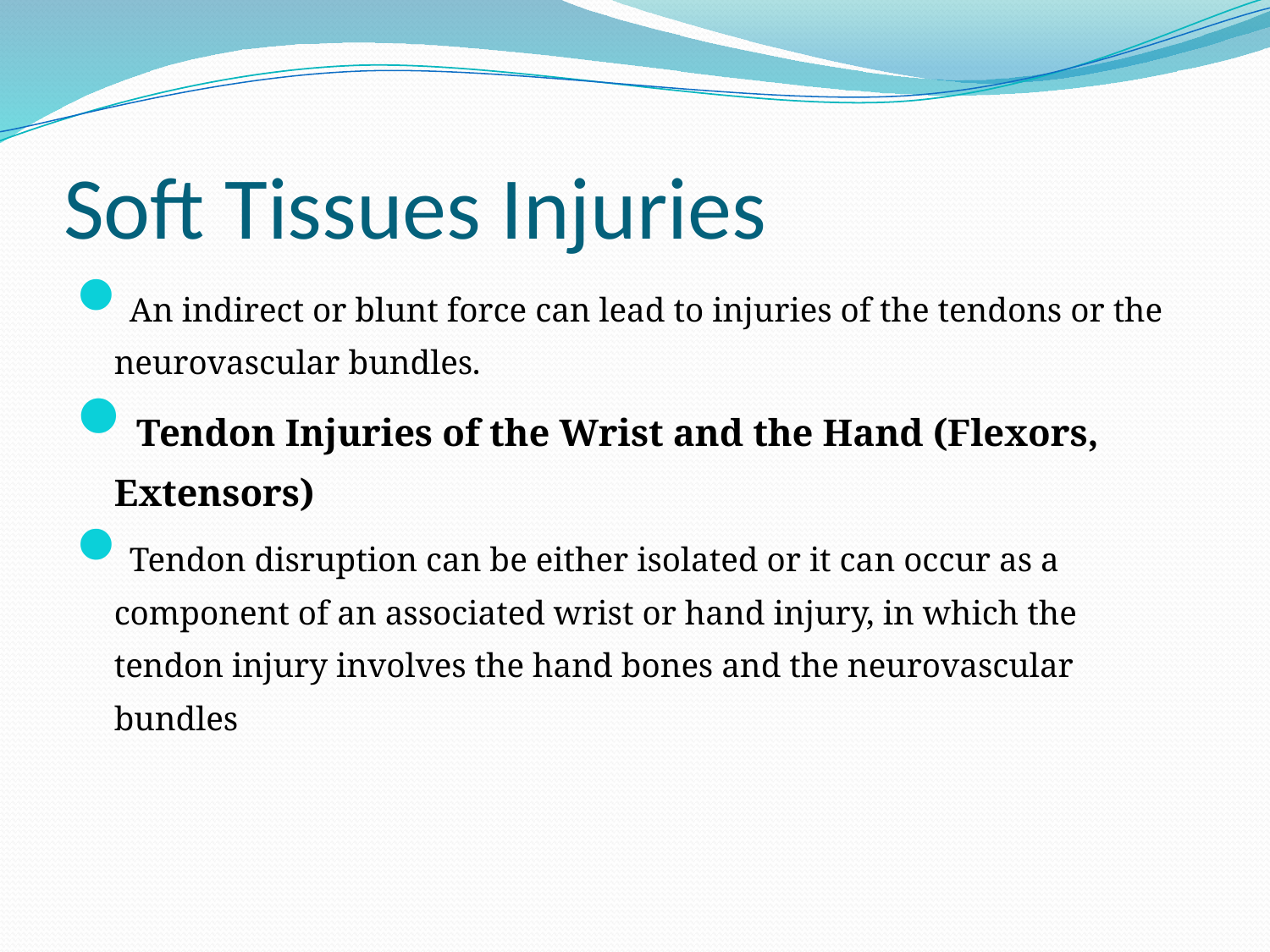

# Soft Tissues Injuries
An indirect or blunt force can lead to injuries of the tendons or the neurovascular bundles.
Tendon Injuries of the Wrist and the Hand (Flexors, Extensors)
Tendon disruption can be either isolated or it can occur as a component of an associated wrist or hand injury, in which the tendon injury involves the hand bones and the neurovascular bundles